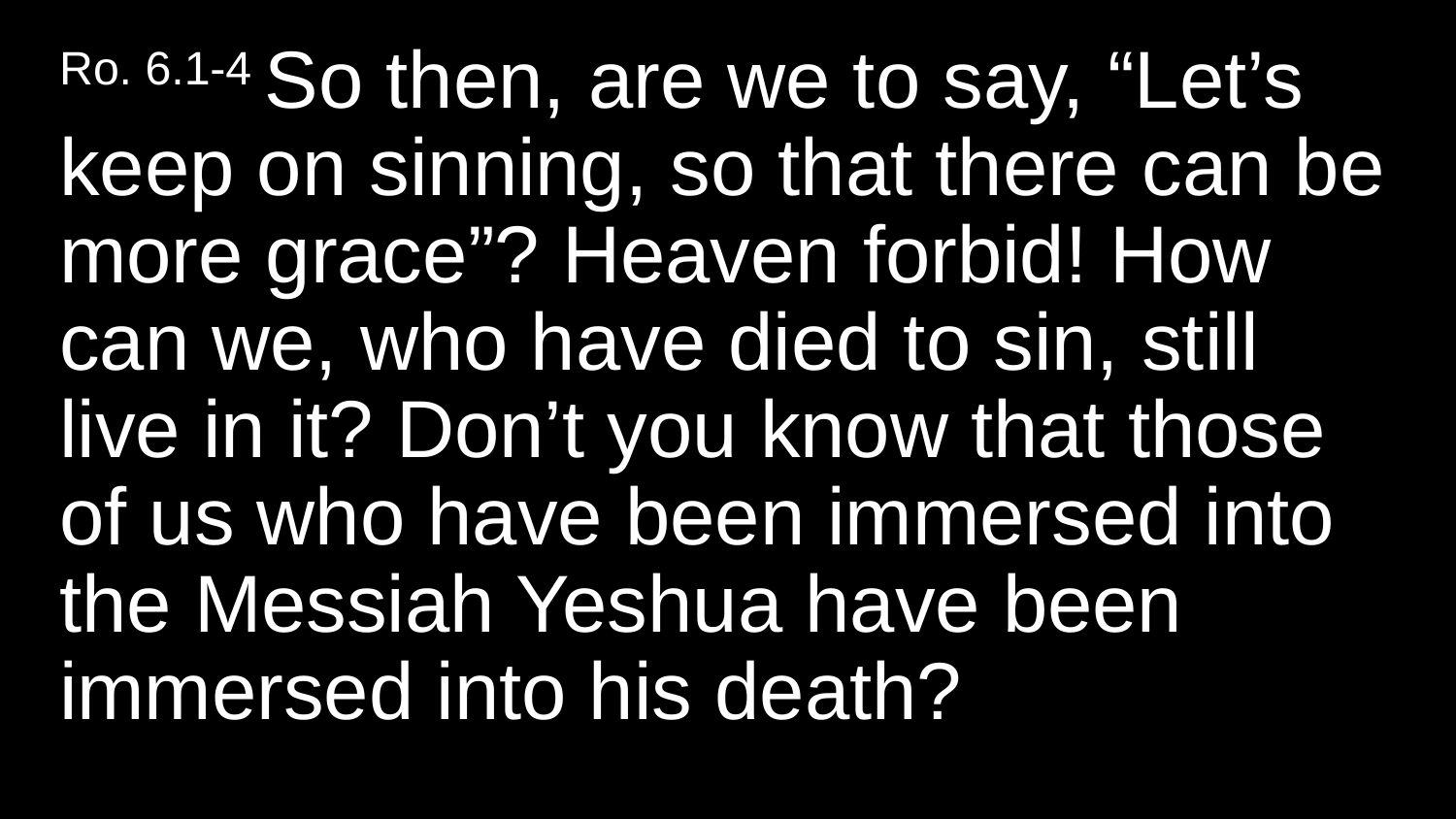

Ro. 6.1-4 So then, are we to say, “Let’s keep on sinning, so that there can be more grace”? Heaven forbid! How can we, who have died to sin, still live in it? Don’t you know that those of us who have been immersed into the Messiah Yeshua have been immersed into his death?